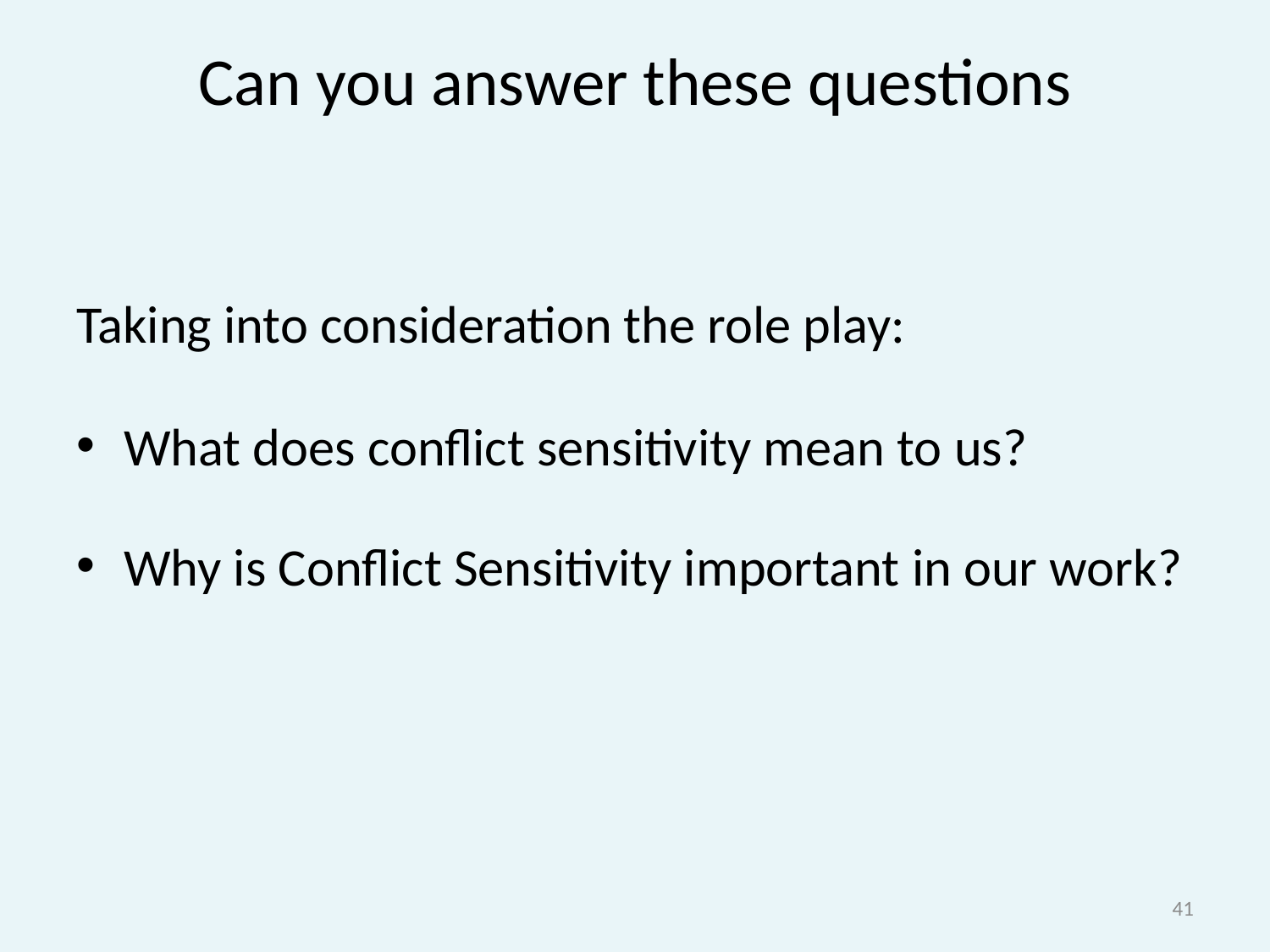

# Can you answer these questions

Taking into consideration the role play:

What does conflict sensitivity mean to us?

Why is Conflict Sensitivity important in our work?
41